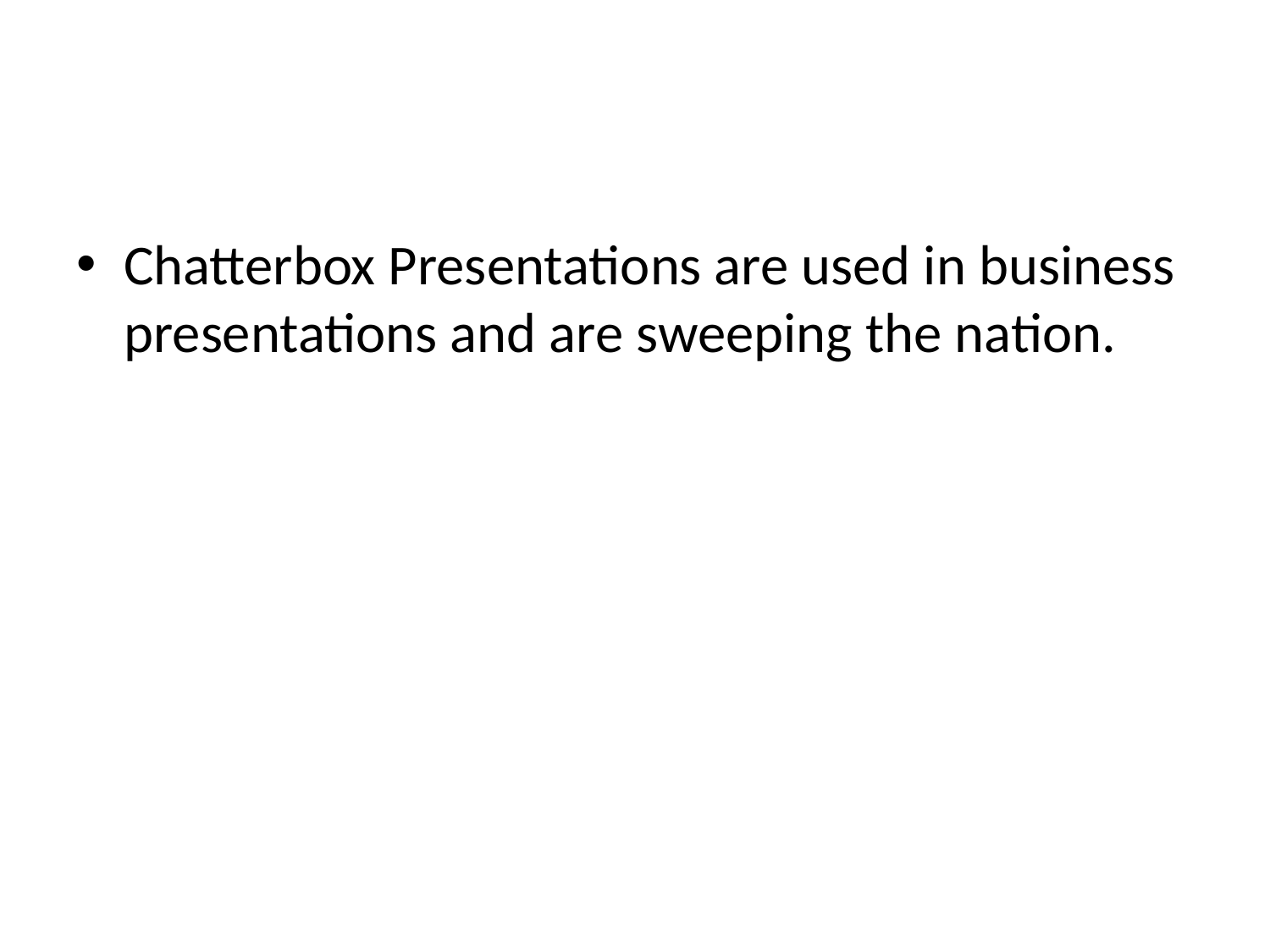

#
Chatterbox Presentations are used in business presentations and are sweeping the nation.